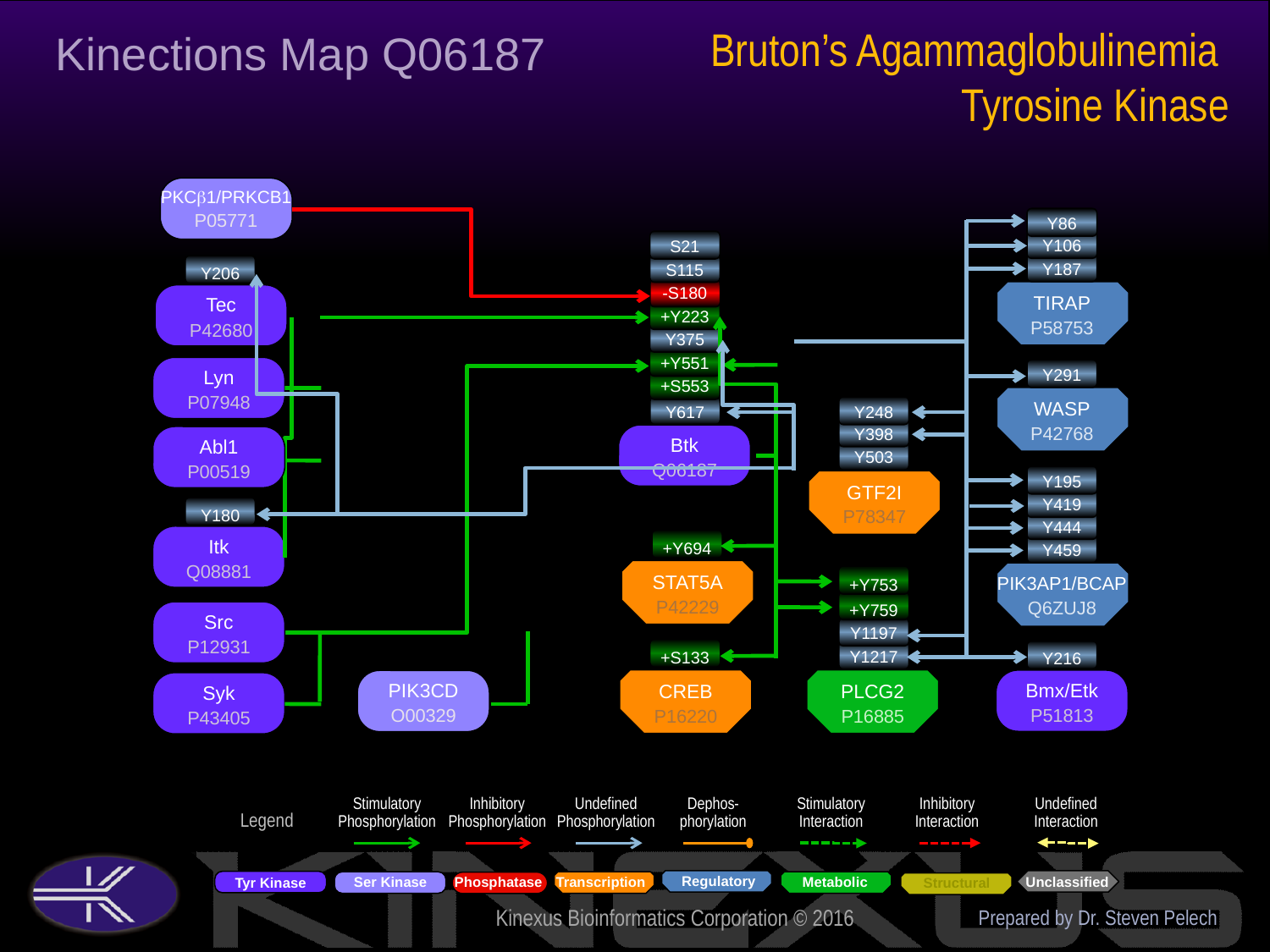

Bruton’s Agammaglobulinemia  Tyrosine Kinase
Kinections Map Q06187
PKCβ1/PRKCB1
P05771

Y86

Y106

S21

Y187

S115

Y206
-S180

TIRAP
P58753
Tec
P42680

+Y223

Y375

+Y551

Lyn
P07948

Y291

+S553

WASP
P42768
Y617

Y248

Y398

Btk
Q06187

Abl1
P00519

Y503

Y195

GTF2I
P78347
Y419

Y180
Y444

Itk
Q08881

+Y694
Y459

STAT5A
P42229

PIK3AP1/BCAP
Q6ZUJ8

+Y753

+Y759
Src
P12931

Y1197

+S133
Y1217

Y216
Bmx/Etk
P51813

CREB
P16220
PIK3CD
O00329

PLCG2
P16885
Syk
P43405